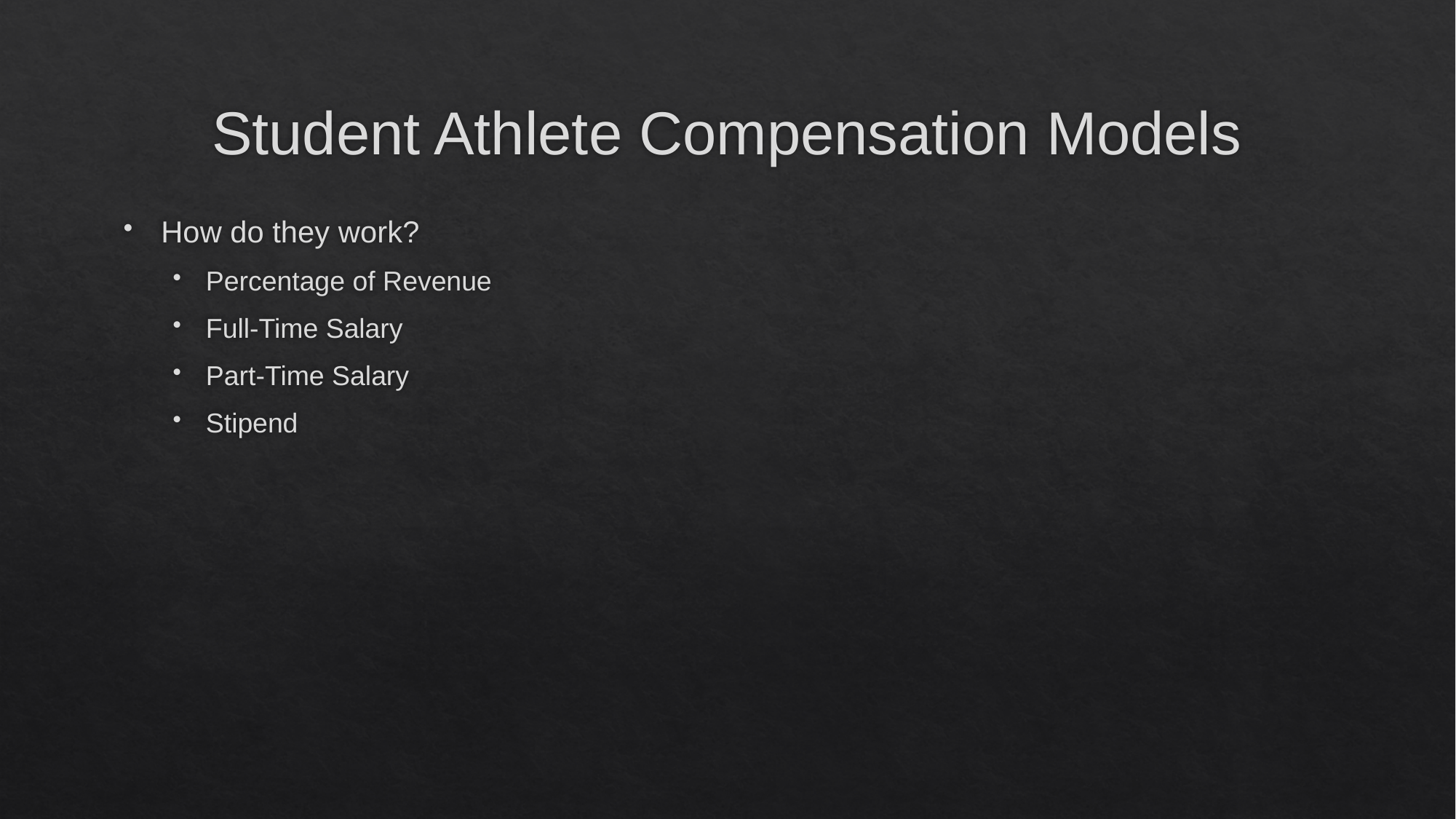

# Student Athlete Compensation Models
How do they work?
Percentage of Revenue
Full-Time Salary
Part-Time Salary
Stipend